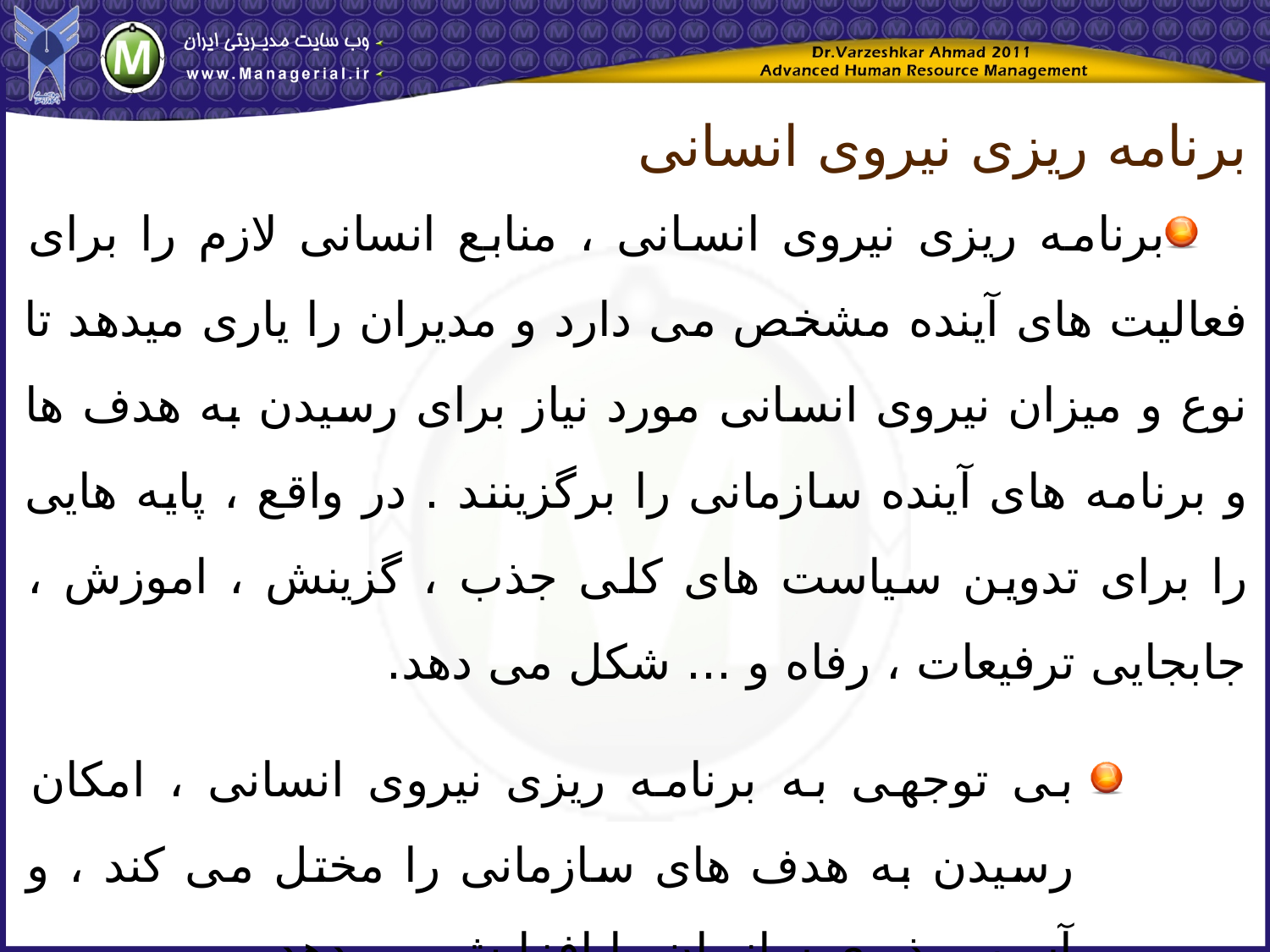

برنامه ریزی نیروی انسانی
برنامه ریزی نیروی انسانی ، منابع انسانی لازم را برای فعالیت های آینده مشخص می دارد و مدیران را یاری میدهد تا نوع و میزان نیروی انسانی مورد نیاز برای رسیدن به هدف ها و برنامه های آینده سازمانی را برگزینند . در واقع ، پایه هایی را برای تدوین سیاست های کلی جذب ، گزینش ، اموزش ، جابجایی ترفیعات ، رفاه و ... شکل می دهد.
بی توجهی به برنامه ریزی نیروی انسانی ، امکان رسیدن به هدف های سازمانی را مختل می کند ، و آسیب پذیری سازمان را افزایش می دهد .
برنامه ریزی نیروی انسانی را اساس دوام سازمان و مدیریت می دانند